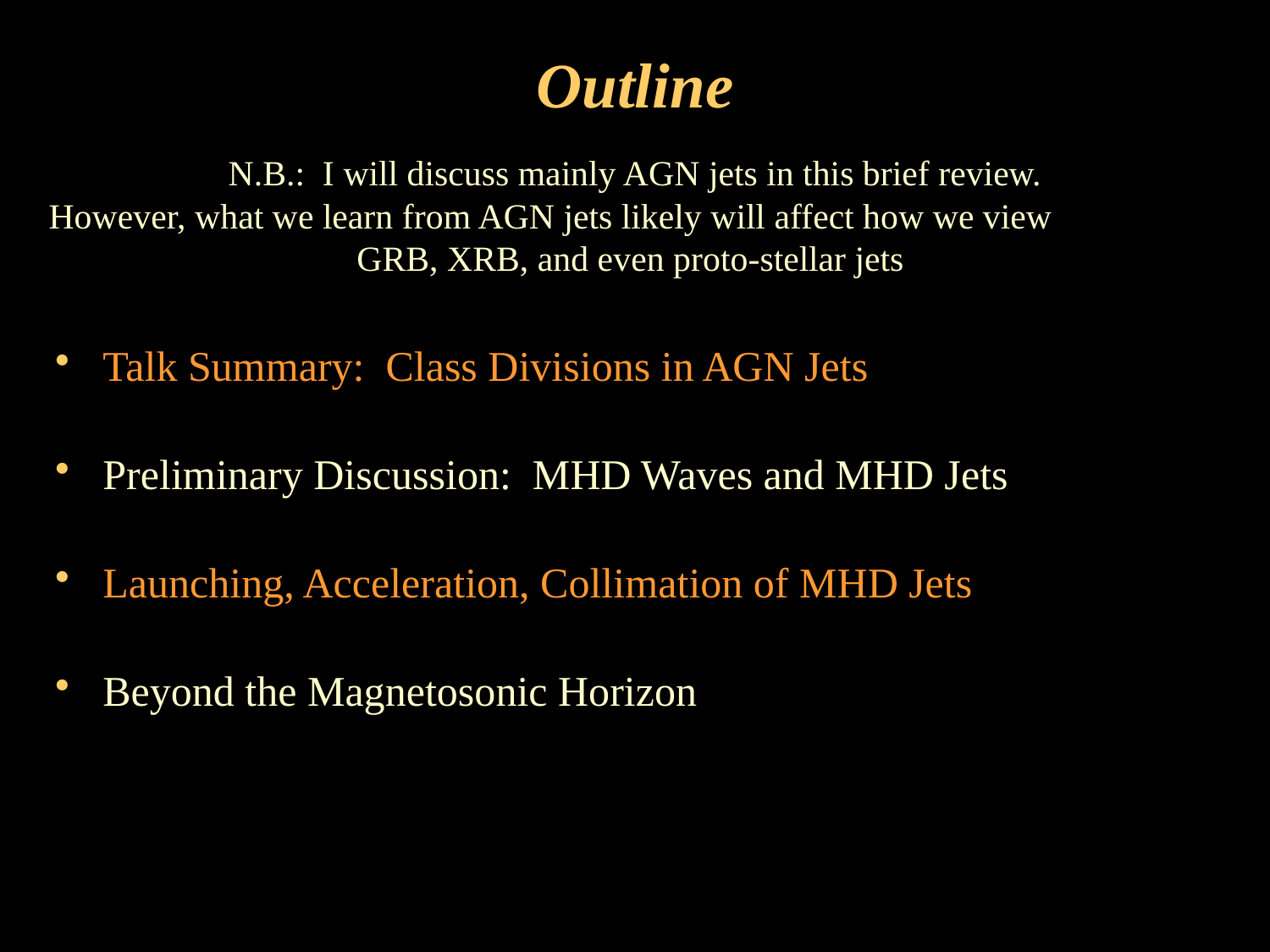

# Outline
N.B.:  I will discuss mainly AGN jets in this brief review.
However, what we learn from AGN jets likely will affect how we view                    GRB, XRB, and even proto-stellar jets
Talk Summary:  Class Divisions in AGN Jets

Preliminary Discussion:  MHD Waves and MHD Jets

Launching, Acceleration, Collimation of MHD Jets

Beyond the Magnetosonic Horizon